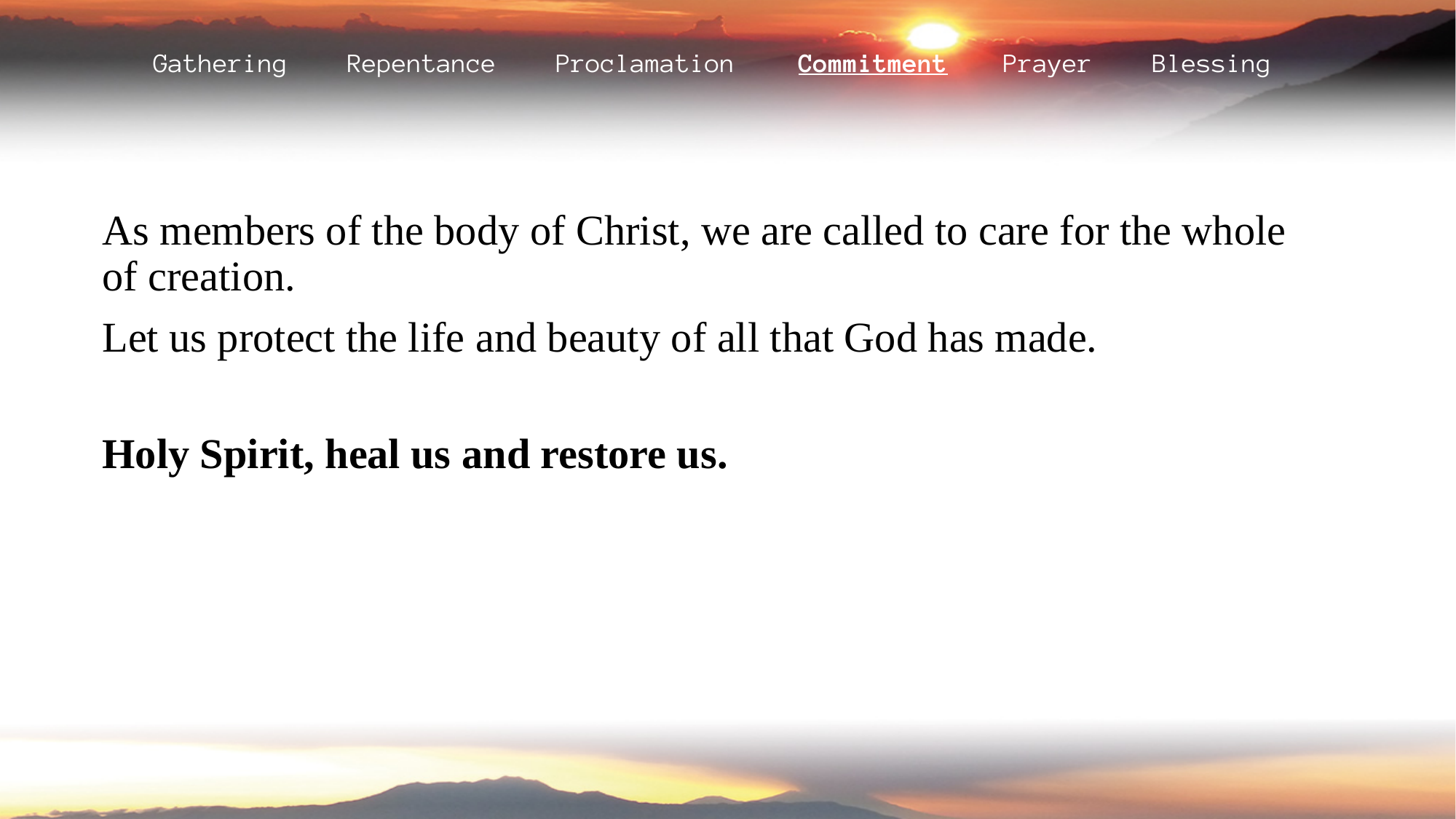

Commitment
As members of the body of Christ, we are called to care for the whole of creation.
Let us protect the life and beauty of all that God has made.

Holy Spirit, heal us and restore us.